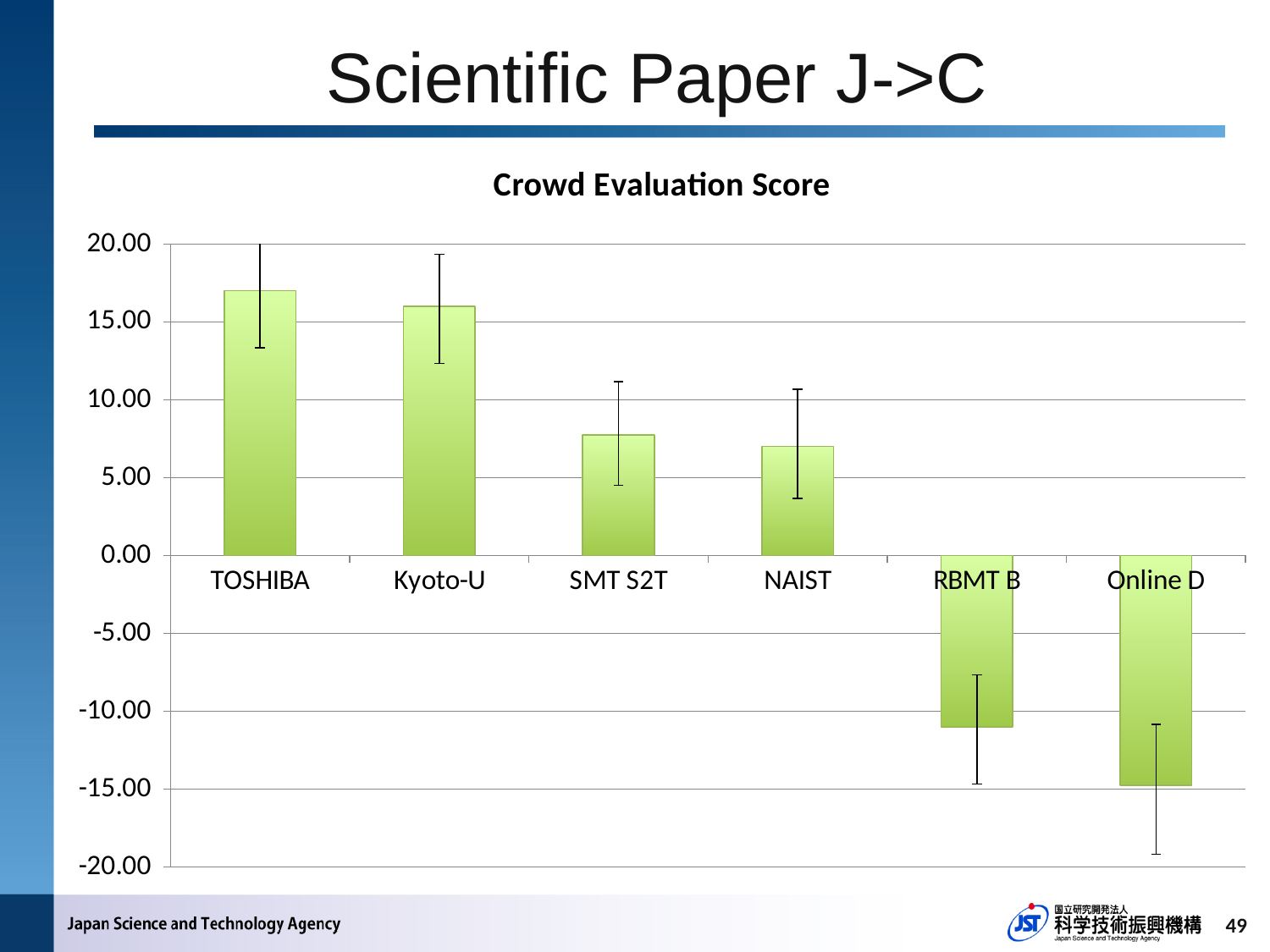

# Scientific Paper J->C

### Chart: Crowd Evaluation Score

| Category |  |
|---|---|
| TOSHIBA | 17.0 |
| Kyoto-U | 16.0 |
| SMT S2T | 7.75 |
| NAIST | 7.0 |
| RBMT B | -11.0 |
| Online D | -14.75 |
49